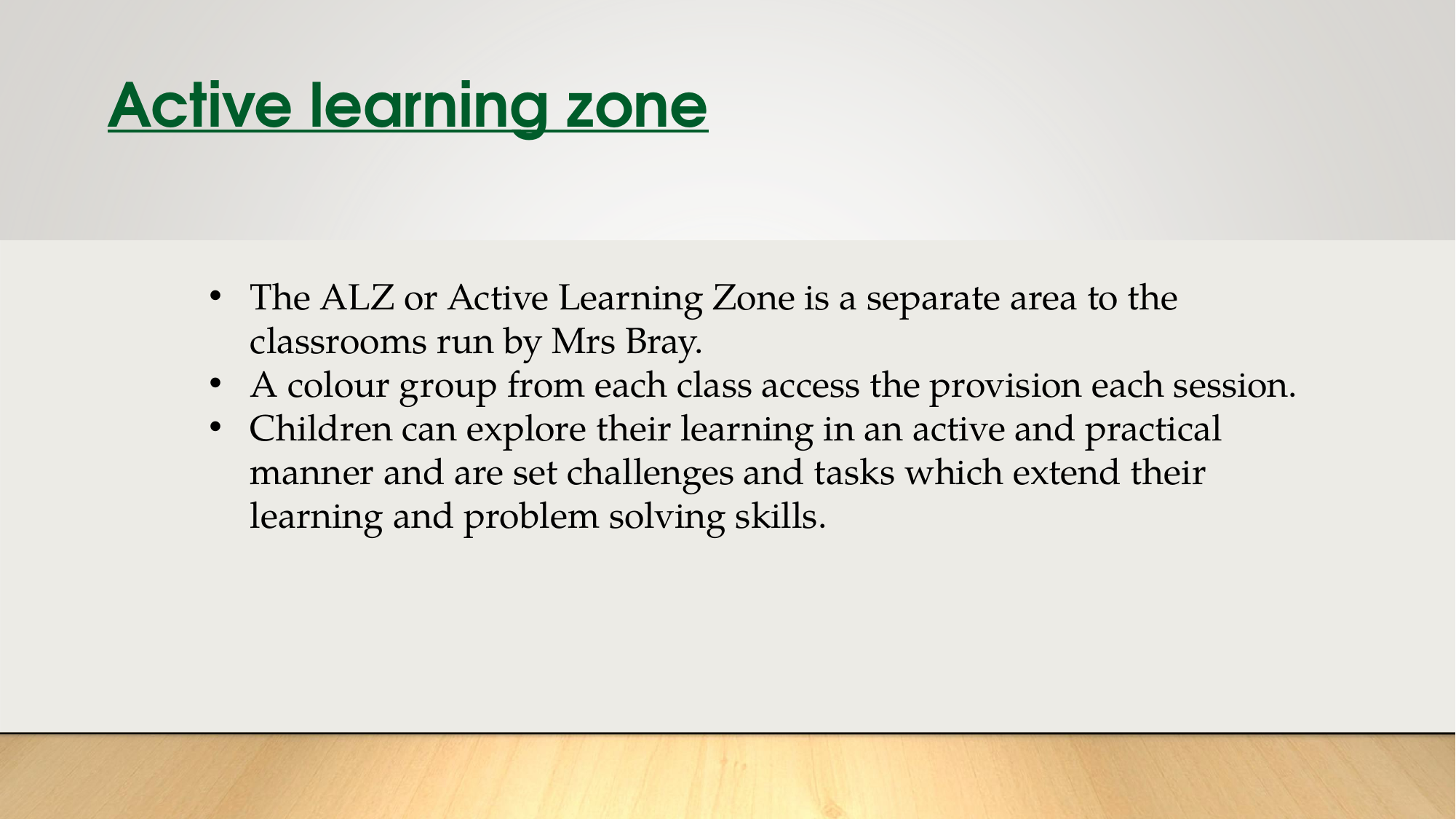

Active learning zone
The ALZ or Active Learning Zone is a separate area to the classrooms run by Mrs Bray.
A colour group from each class access the provision each session.
Children can explore their learning in an active and practical manner and are set challenges and tasks which extend their learning and problem solving skills.